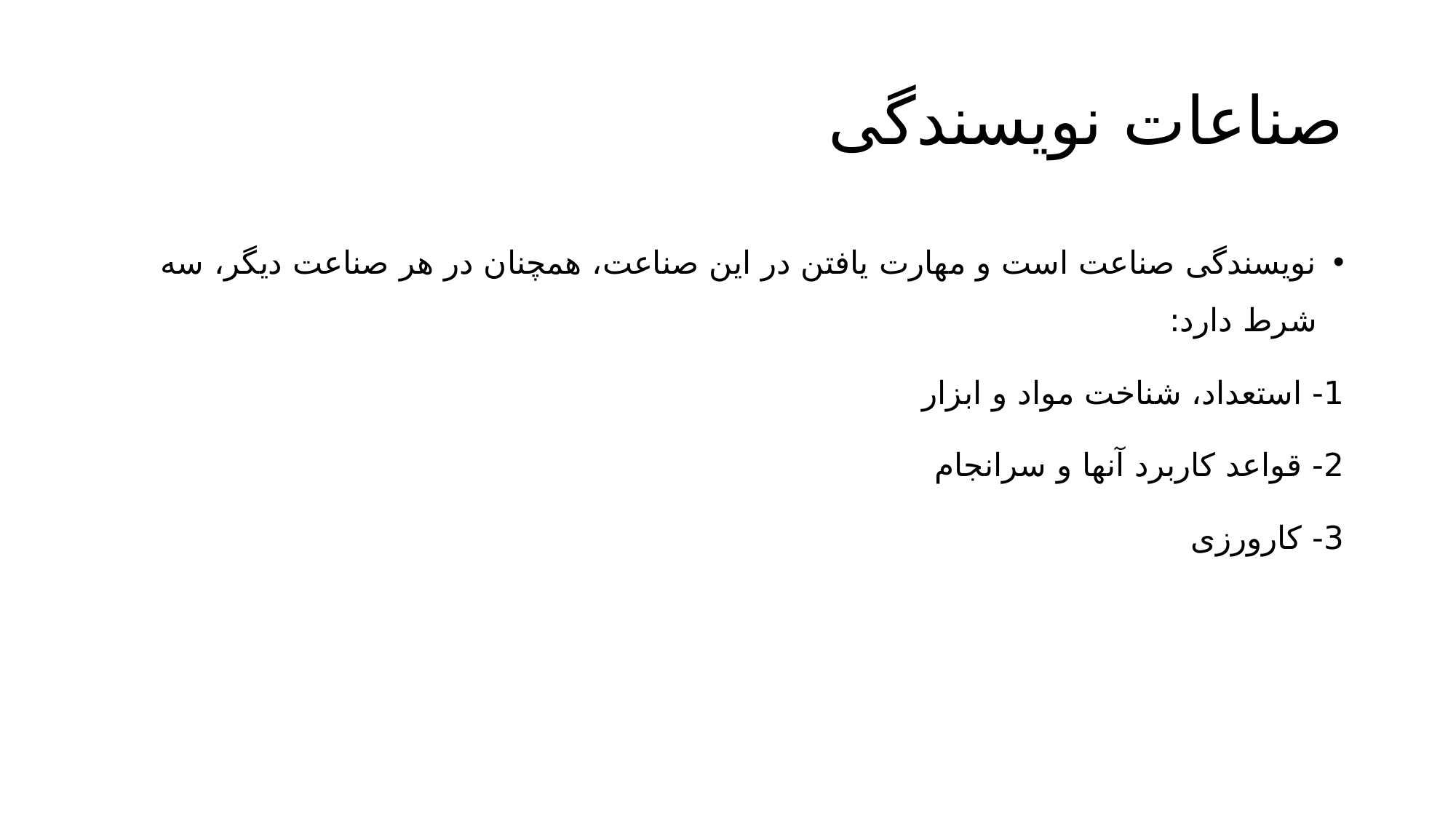

# صناعات نویسندگی
نویسندگی صناعت است و مهارت یافتن در این صناعت، همچنان در هر صناعت دیگر، سه شرط دارد:
1- استعداد، شناخت مواد و ابزار
2- قواعد کاربرد آنها و سرانجام
3- کارورزی